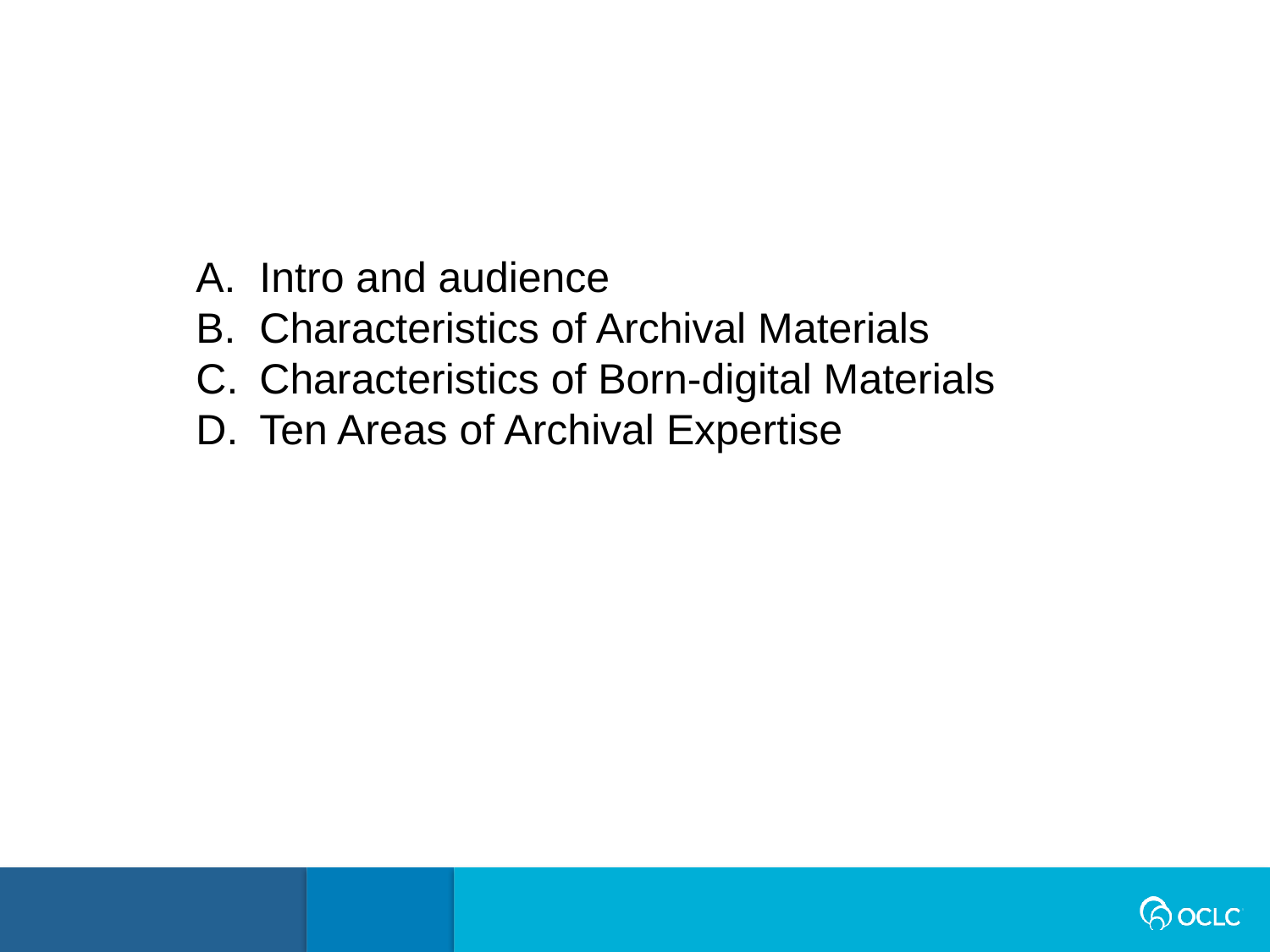

Intro and audience
Characteristics of Archival Materials
Characteristics of Born-digital Materials
Ten Areas of Archival Expertise